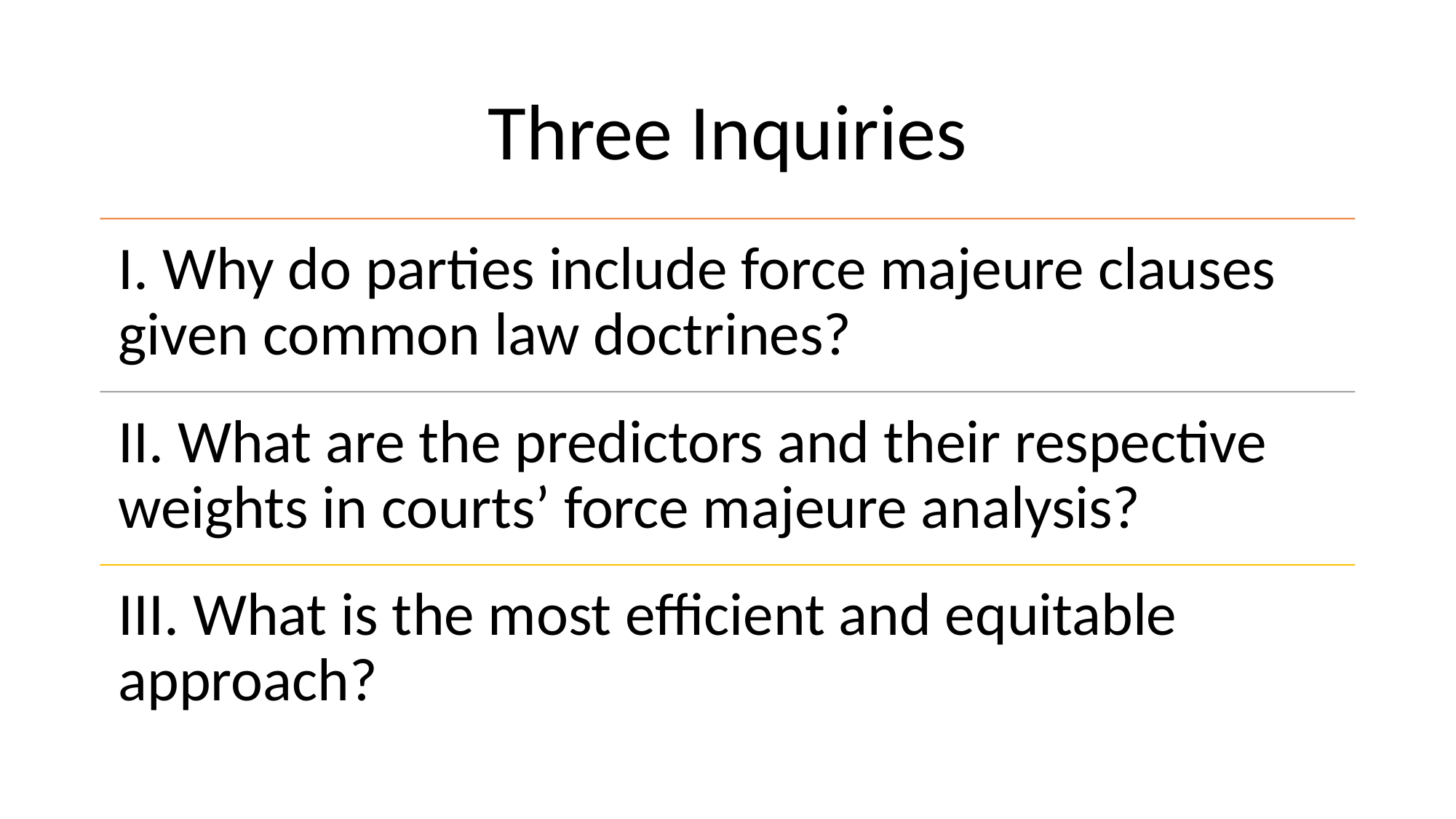

# Three Inquiries
I. Why do parties include force majeure clauses given common law doctrines?
II. What are the predictors and their respective weights in courts’ force majeure analysis?
III. What is the most efficient and equitable approach?